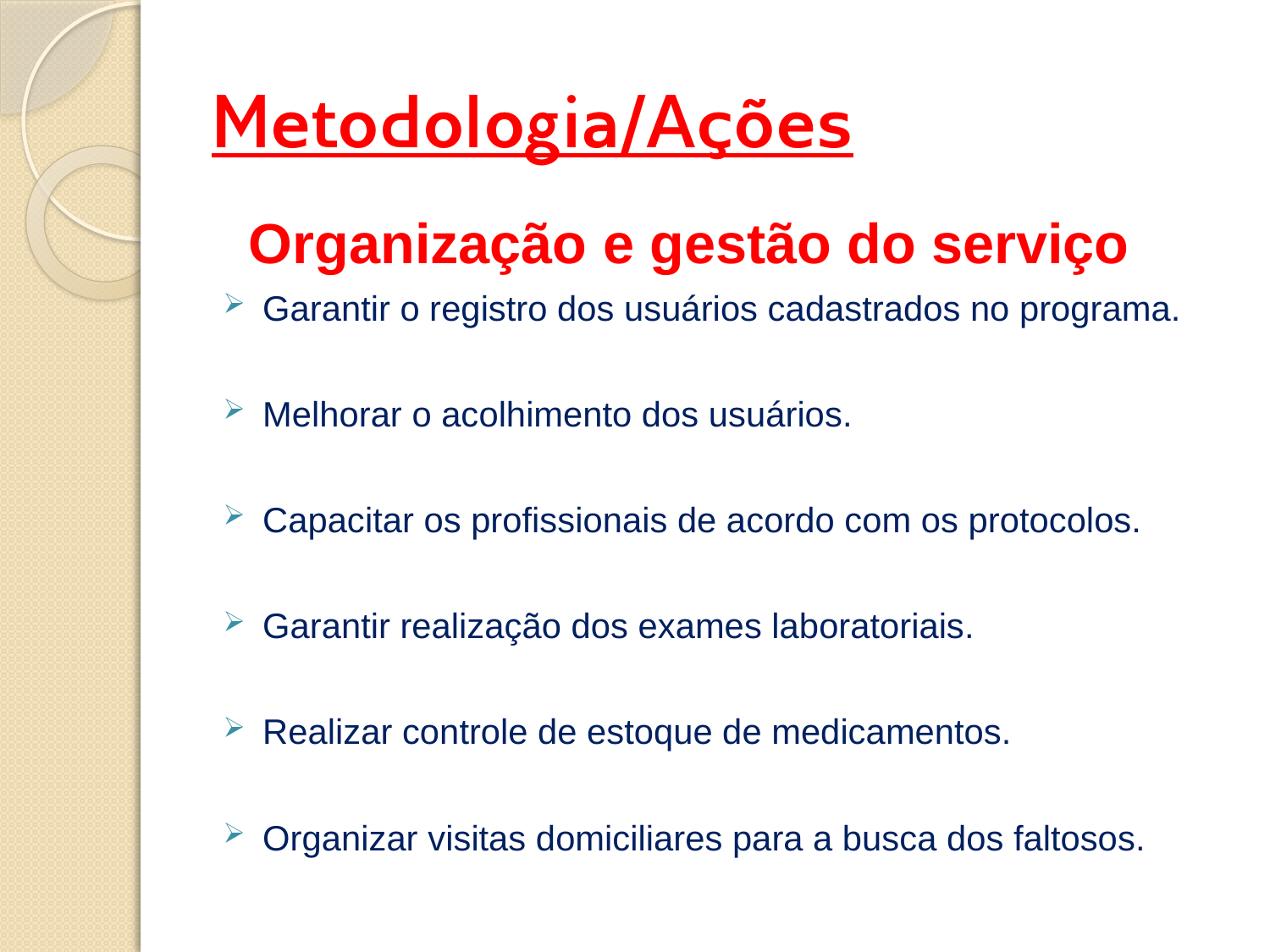

# Metodologia/Ações
  Organização e gestão do serviço
Garantir o registro dos usuários cadastrados no programa.

Melhorar o acolhimento dos usuários.

Capacitar os profissionais de acordo com os protocolos.

Garantir realização dos exames laboratoriais.

Realizar controle de estoque de medicamentos.

Organizar visitas domiciliares para a busca dos faltosos.